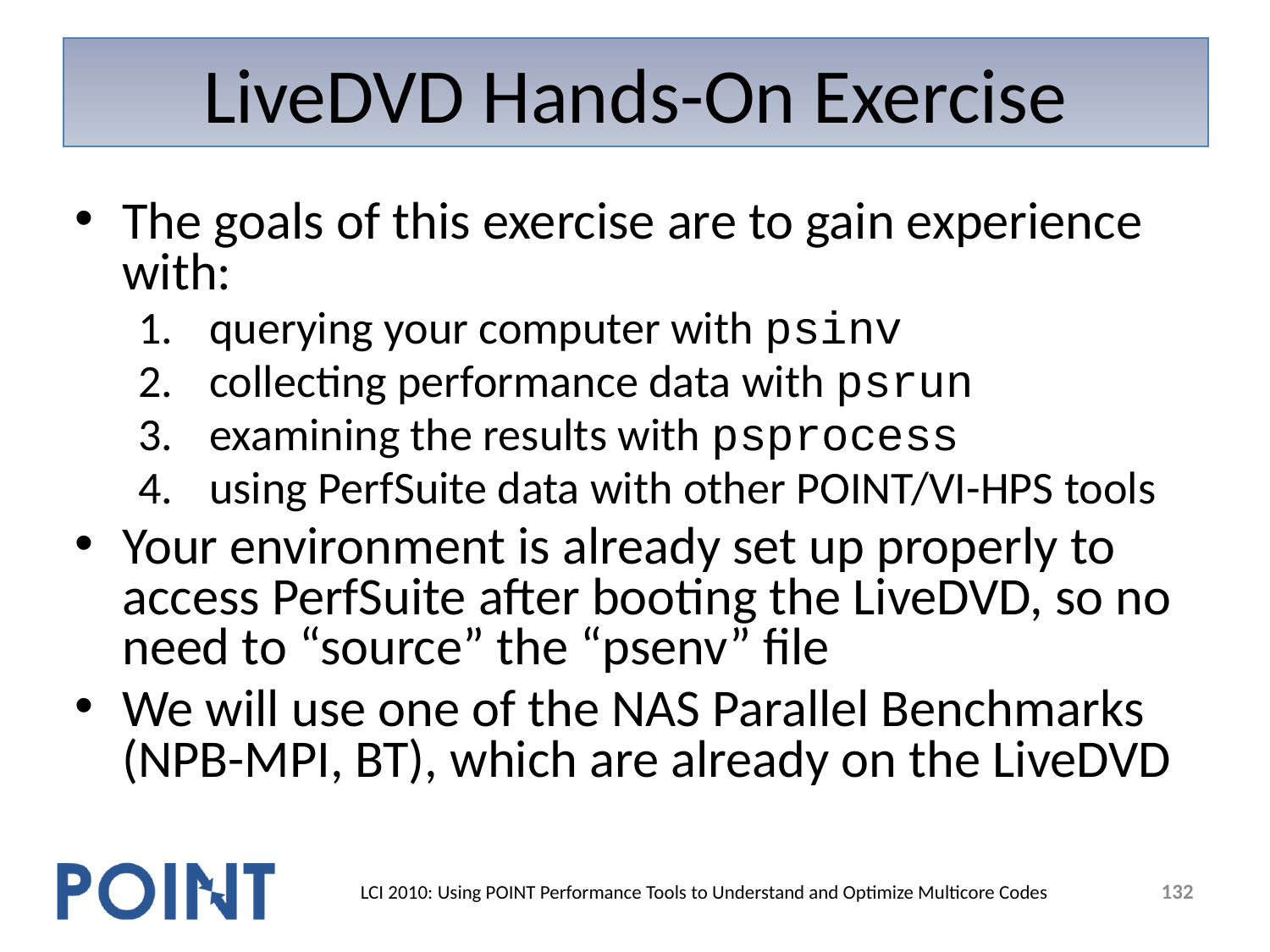

# LiveDVD Hands-On Exercise
The goals of this exercise are to gain experience with:
querying your computer with psinv
collecting performance data with psrun
examining the results with psprocess
using PerfSuite data with other POINT/VI-HPS tools
Your environment is already set up properly to access PerfSuite after booting the LiveDVD, so no need to “source” the “psenv” file
We will use one of the NAS Parallel Benchmarks (NPB-MPI, BT), which are already on the LiveDVD
132